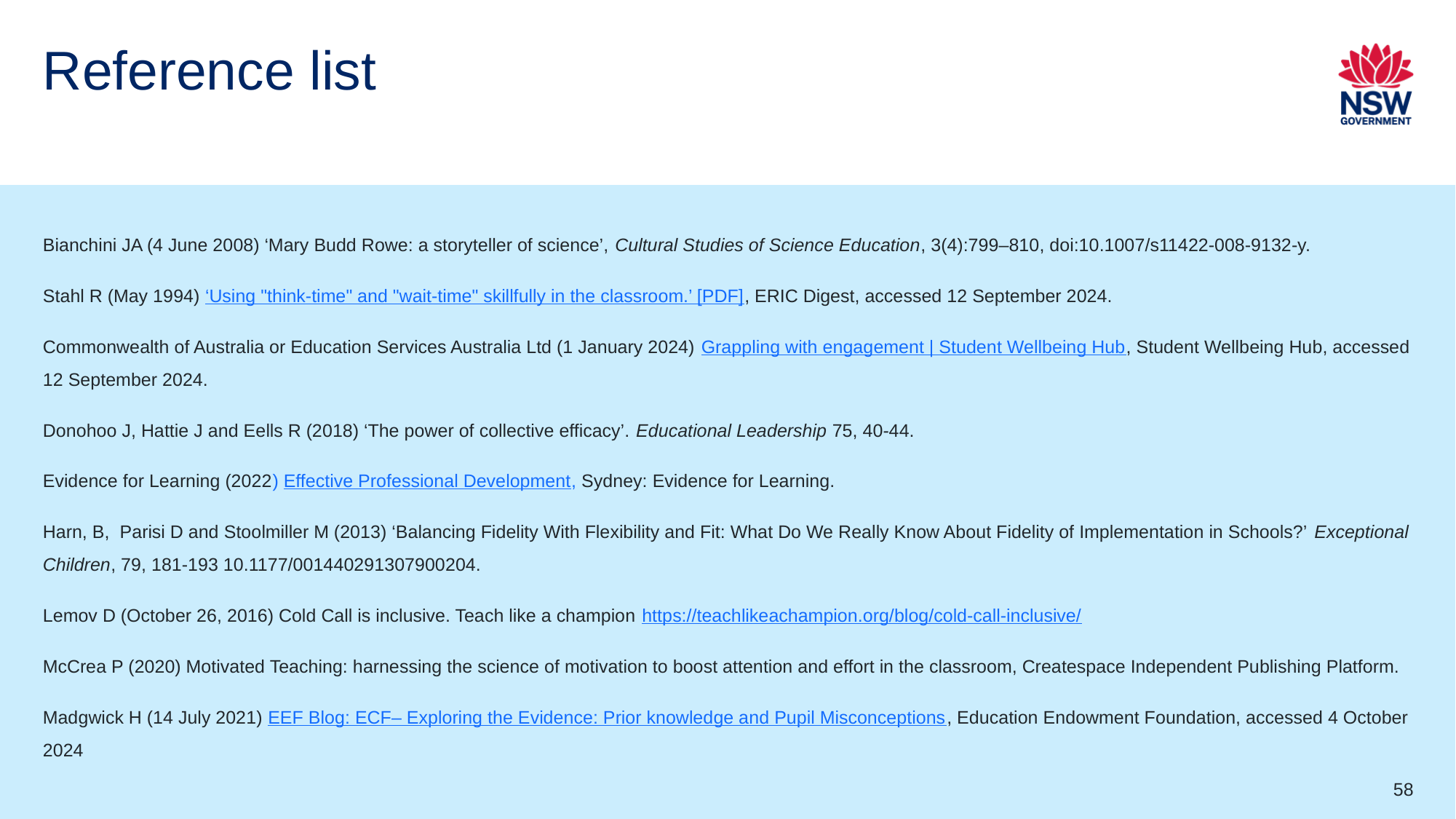

# Reference list (2)
Bianchini JA (4 June 2008) ‘Mary Budd Rowe: a storyteller of science’, Cultural Studies of Science Education, 3(4):799–810, doi:10.1007/s11422-008-9132-y.
Stahl R (May 1994) ‘Using "think-time" and "wait-time" skillfully in the classroom.’ [PDF], ERIC Digest, accessed 12 September 2024.
Commonwealth of Australia or Education Services Australia Ltd (1 January 2024) Grappling with engagement | Student Wellbeing Hub, Student Wellbeing Hub, accessed 12 September 2024.
Donohoo J, Hattie J and Eells R (2018) ‘The power of collective efficacy’. Educational Leadership 75, 40-44.
Evidence for Learning (2022) Effective Professional Development, Sydney: Evidence for Learning.
Harn, B,  Parisi D and Stoolmiller M (2013) ‘Balancing Fidelity With Flexibility and Fit: What Do We Really Know About Fidelity of Implementation in Schools?’ Exceptional Children, 79, 181-193 10.1177/001440291307900204.
Lemov D (October 26, 2016) Cold Call is inclusive. Teach like a champion https://teachlikeachampion.org/blog/cold-call-inclusive/
McCrea P (2020) Motivated Teaching: harnessing the science of motivation to boost attention and effort in the classroom, Createspace Independent Publishing Platform.
Madgwick H (14 July 2021) EEF Blog: ECF– Exploring the Evidence: Prior knowledge and Pupil Misconceptions, Education Endowment Foundation, accessed 4 October 2024
58